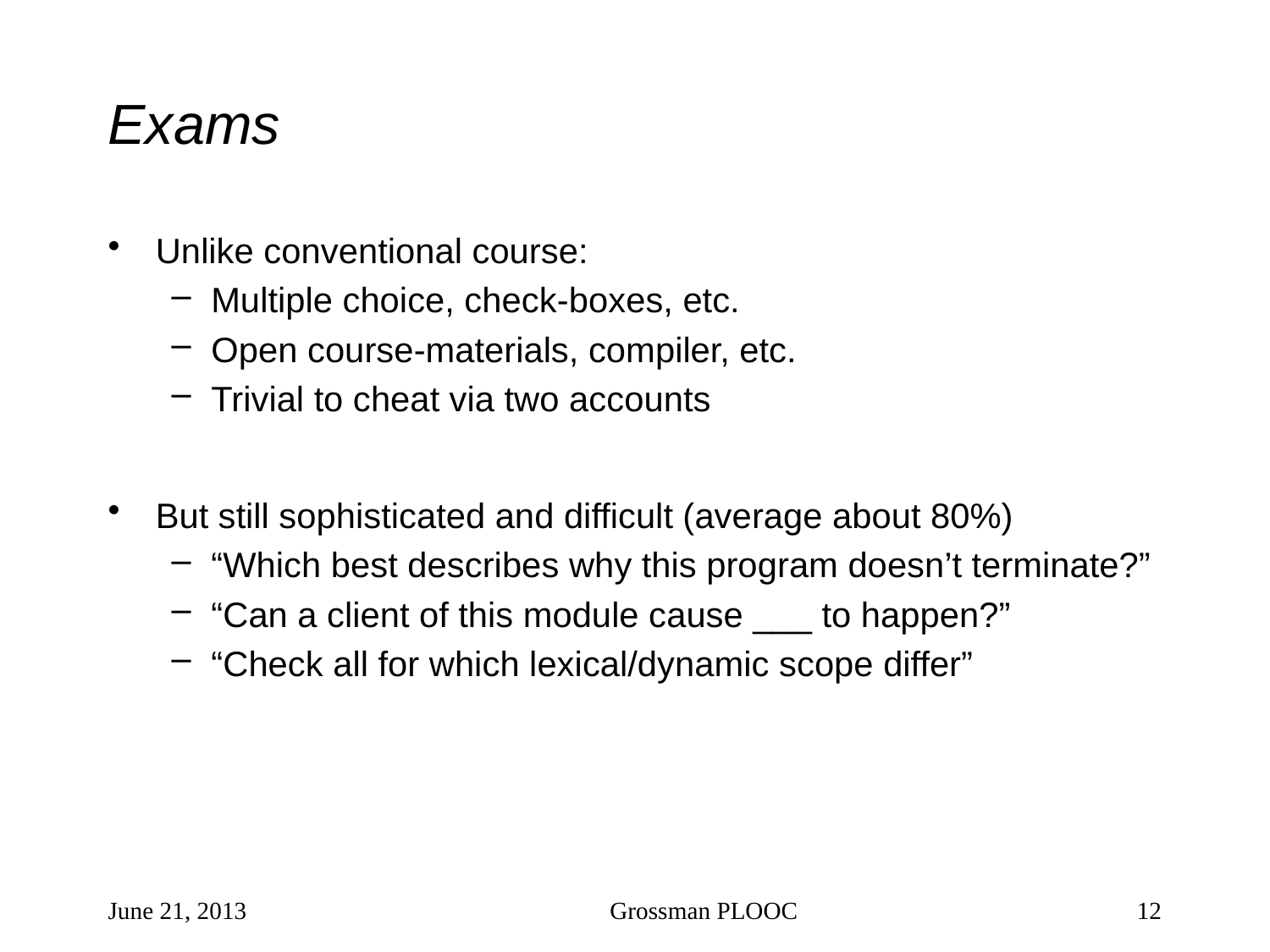

# Exams
Unlike conventional course:
Multiple choice, check-boxes, etc.
Open course-materials, compiler, etc.
Trivial to cheat via two accounts

But still sophisticated and difficult (average about 80%)
“Which best describes why this program doesn’t terminate?”
“Can a client of this module cause ___ to happen?”
“Check all for which lexical/dynamic scope differ”
June 21, 2013
Grossman PLOOC
12